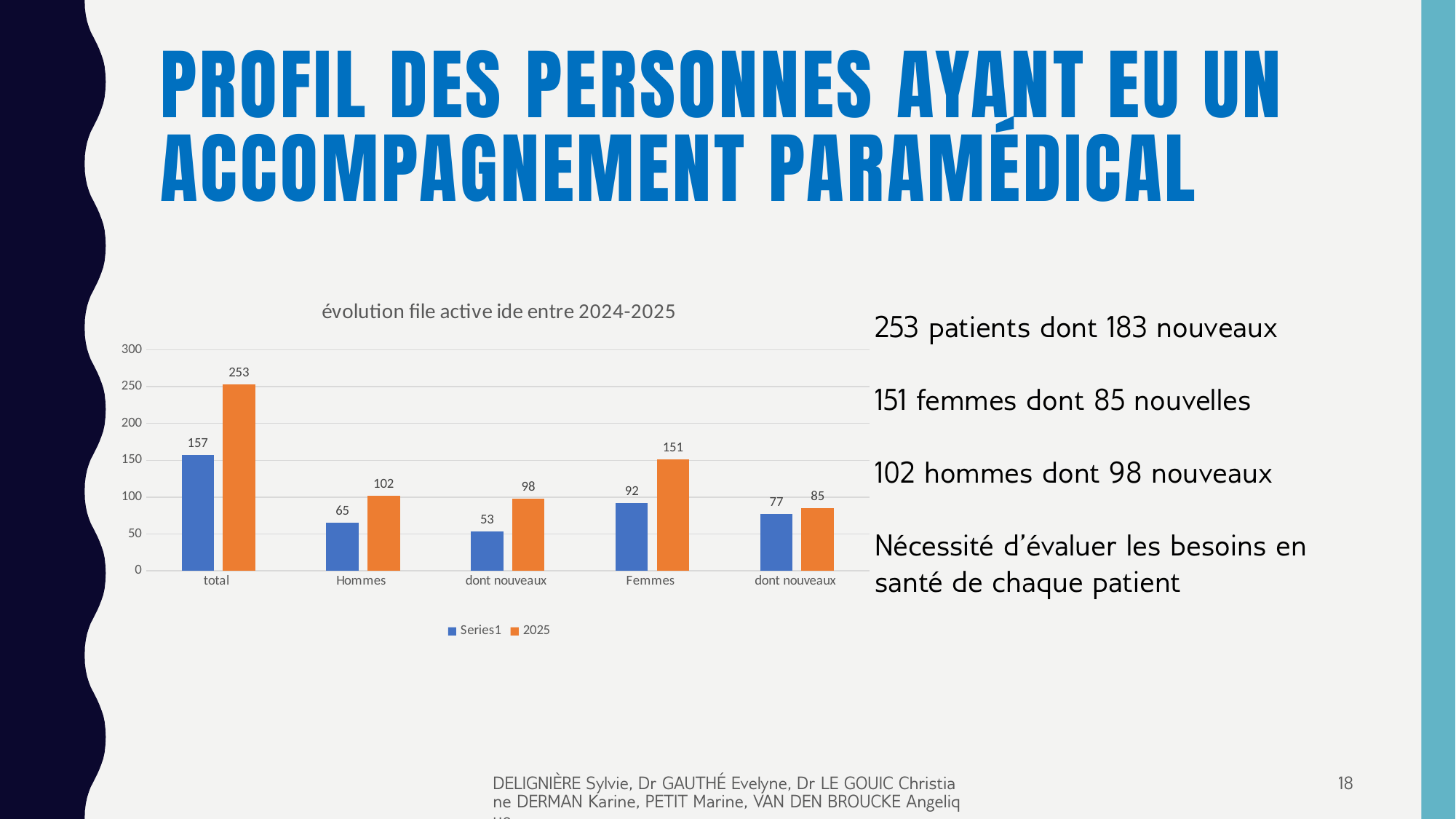

# Profil des personnes ayant eu un accompagnement paramédical

### Chart: évolution file active ide entre 2024-2025

| Category |  | 2025 |
|---|---|---|
| total  | 157.0 | 253.0 |
| Hommes  | 65.0 | 102.0 |
| dont nouveaux  | 53.0 | 98.0 |
| Femmes  | 92.0 | 151.0 |
| dont nouveaux  | 77.0 | 85.0 |
253 patients dont 183 nouveaux

151 femmes dont 85 nouvelles

102 hommes dont 98 nouveaux

Nécessité d’évaluer les besoins en santé de chaque patient
DELIGNIÈRE Sylvie, Dr GAUTHÉ Evelyne, Dr LE GOUIC Christiane DERMAN Karine, PETIT Marine, VAN DEN BROUCKE Angelique
18